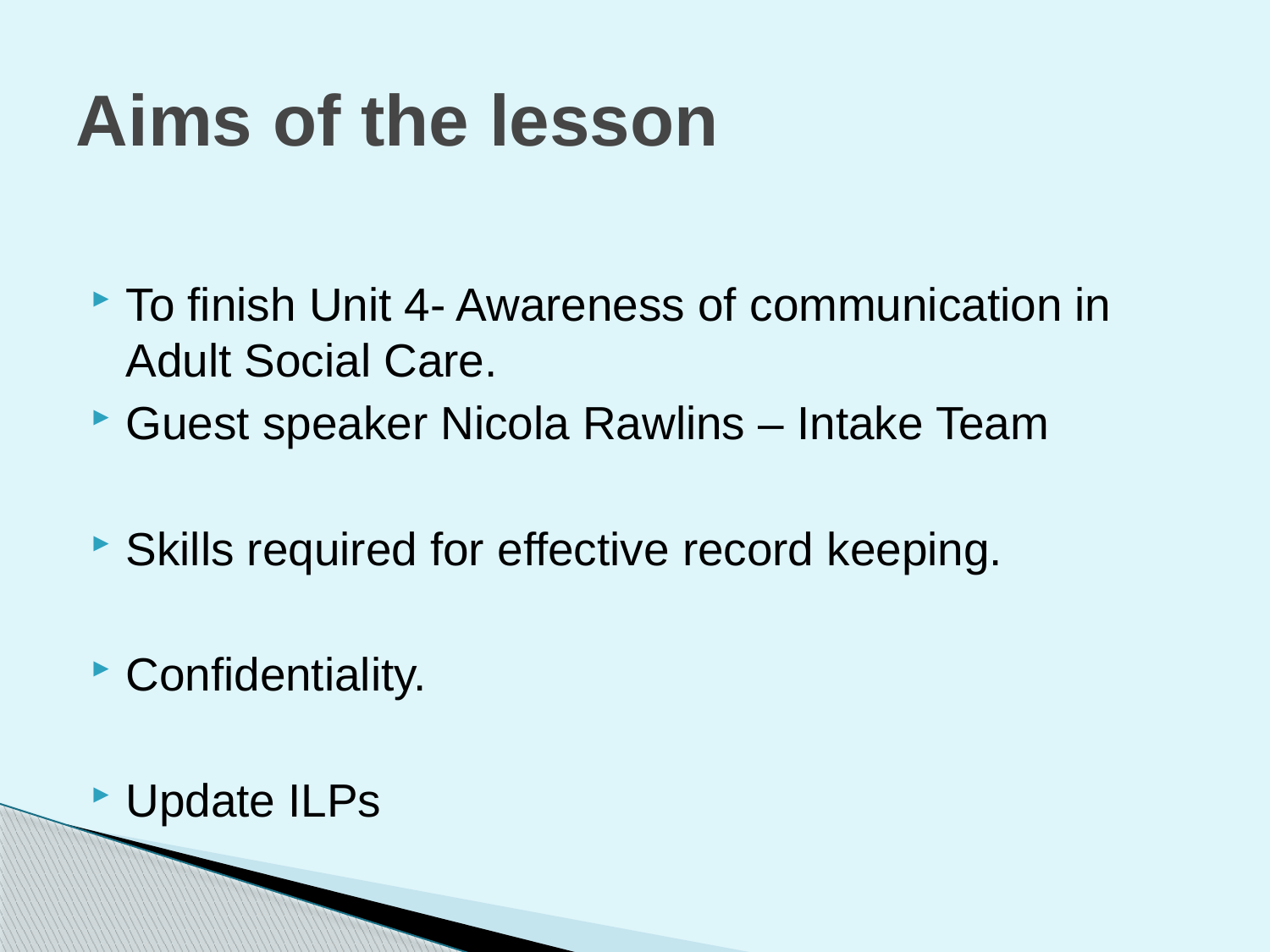

# Aims of the lesson

To finish Unit 4- Awareness of communication in Adult Social Care.
Guest speaker Nicola Rawlins – Intake Team

Skills required for effective record keeping.

Confidentiality.

Update ILPs